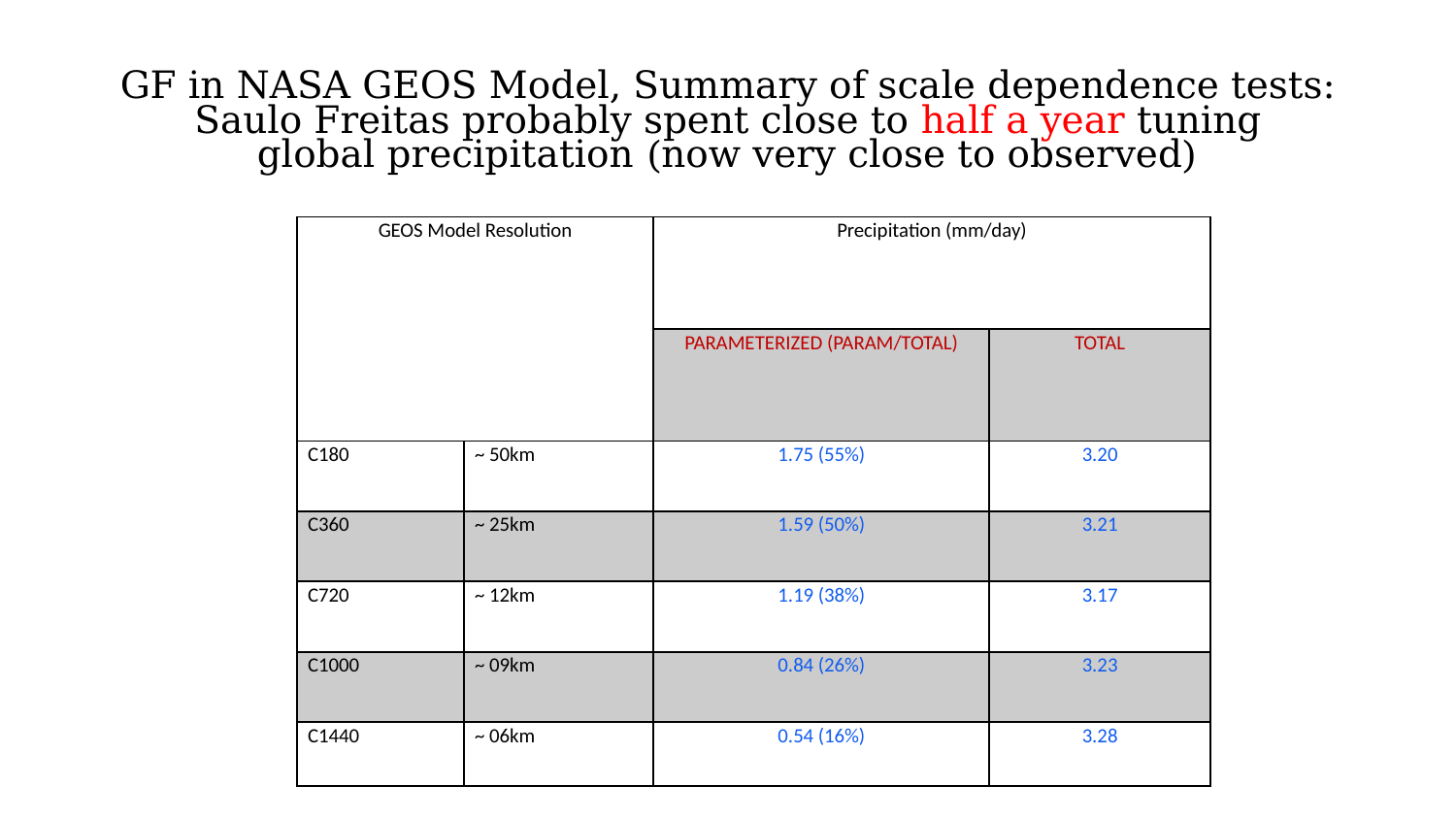

# GF in NASA GEOS Model, Summary of scale dependence tests: Saulo Freitas probably spent close to half a year tuning global precipitation (now very close to observed)
| GEOS Model Resolution |  | Precipitation (mm/day) |  |
| --- | --- | --- | --- |
|  |  | PARAMETERIZED (PARAM/TOTAL) | TOTAL |
| C180 | ~ 50km | 1.75 (55%) | 3.20 |
| C360 | ~ 25km | 1.59 (50%) | 3.21 |
| C720 | ~ 12km | 1.19 (38%) | 3.17 |
| C1000 | ~ 09km | 0.84 (26%) | 3.23 |
| C1440 | ~ 06km | 0.54 (16%) | 3.28 |